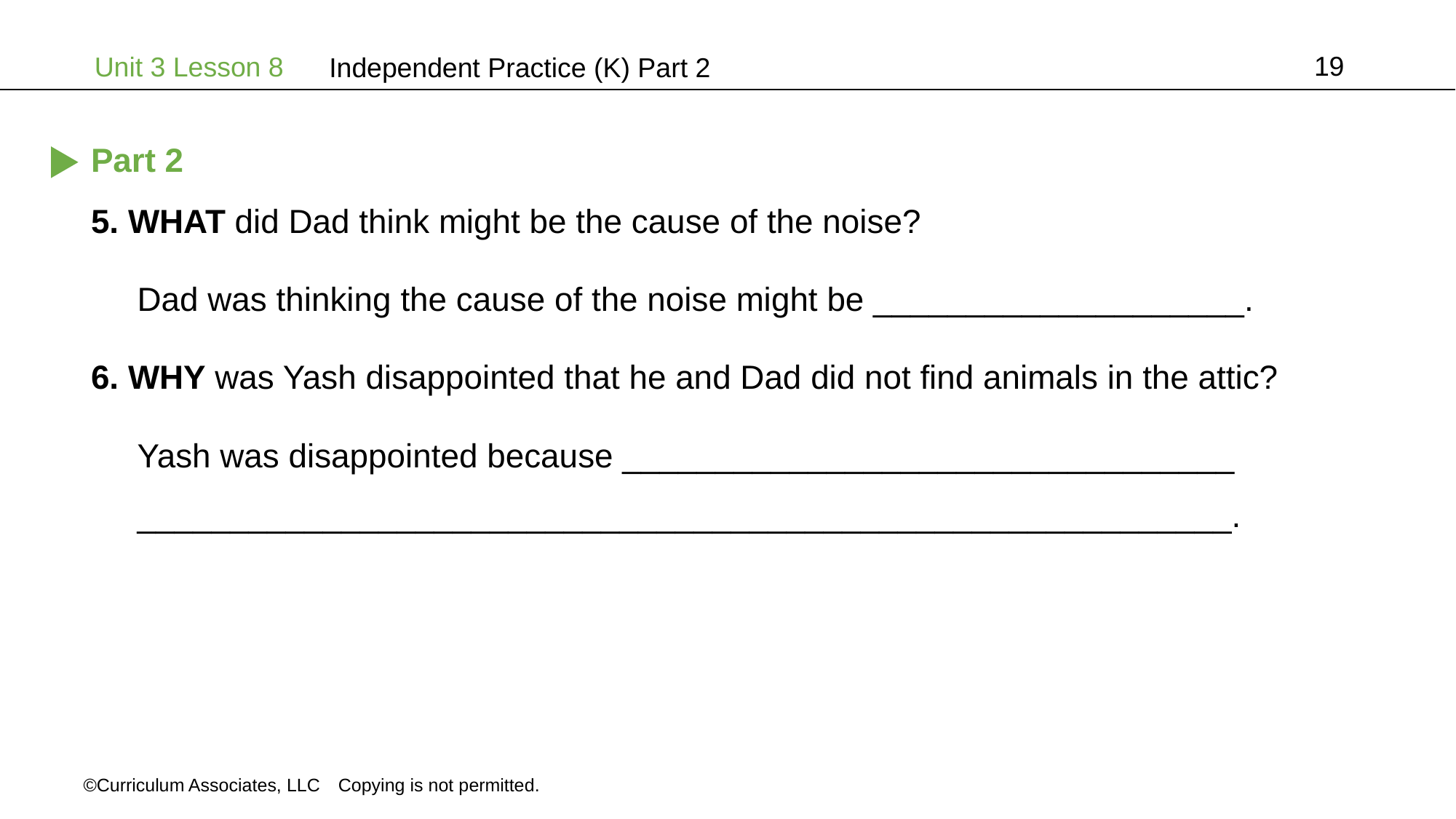

19
Independent Practice (K) Part 2
Part 2

5. WHAT did Dad think might be the cause of the noise?
     Dad was thinking the cause of the noise might be ____________________.
6. WHY was Yash disappointed that he and Dad did not find animals in the attic?
     Yash was disappointed because _________________________________
     ___________________________________________________________.